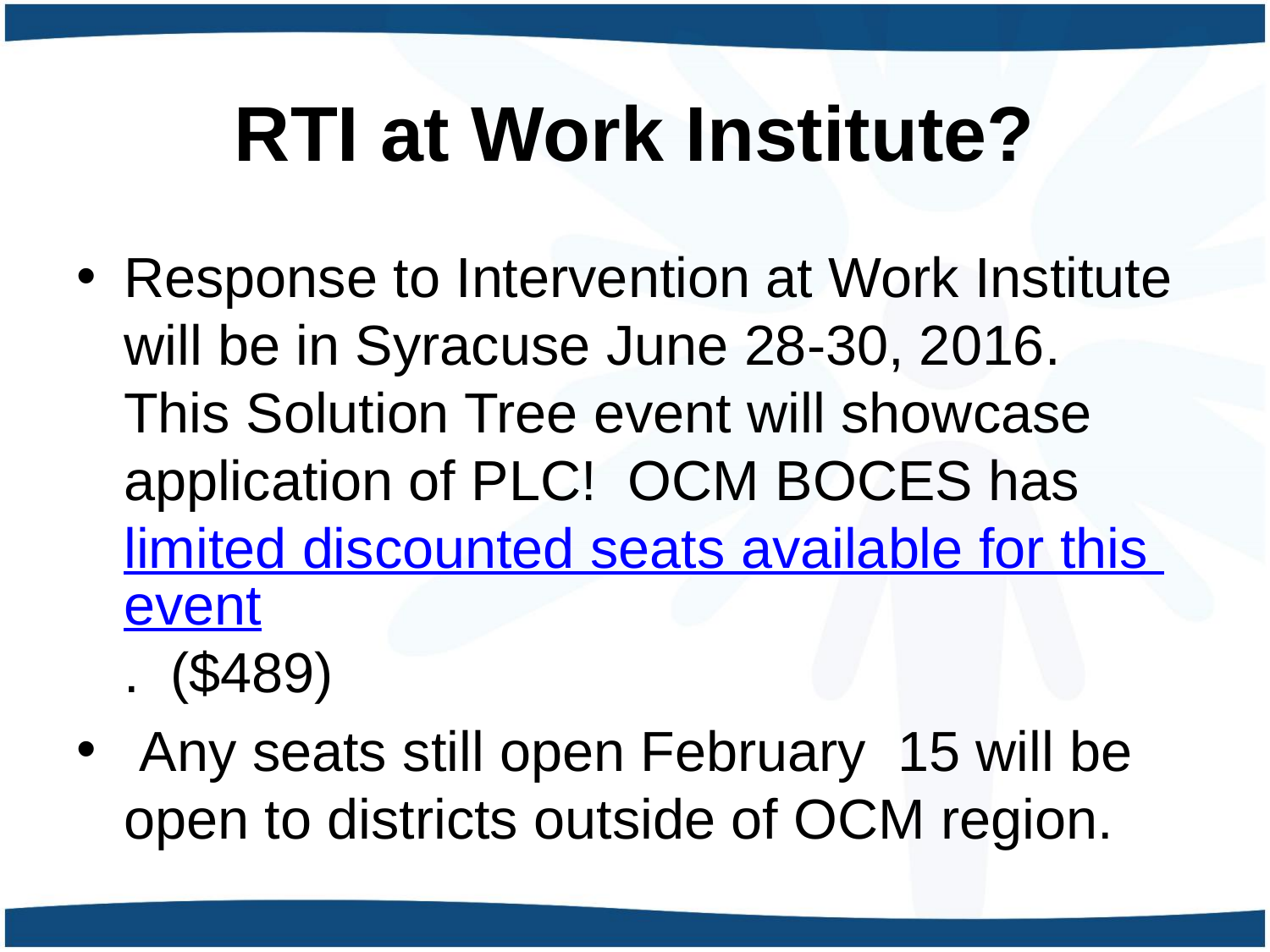

# RTI at Work Institute?
Response to Intervention at Work Institute will be in Syracuse June 28-30, 2016.  This Solution Tree event will showcase application of PLC!  OCM BOCES has limited discounted seats available for this event.  ($489)
 Any seats still open February  15 will be open to districts outside of OCM region.